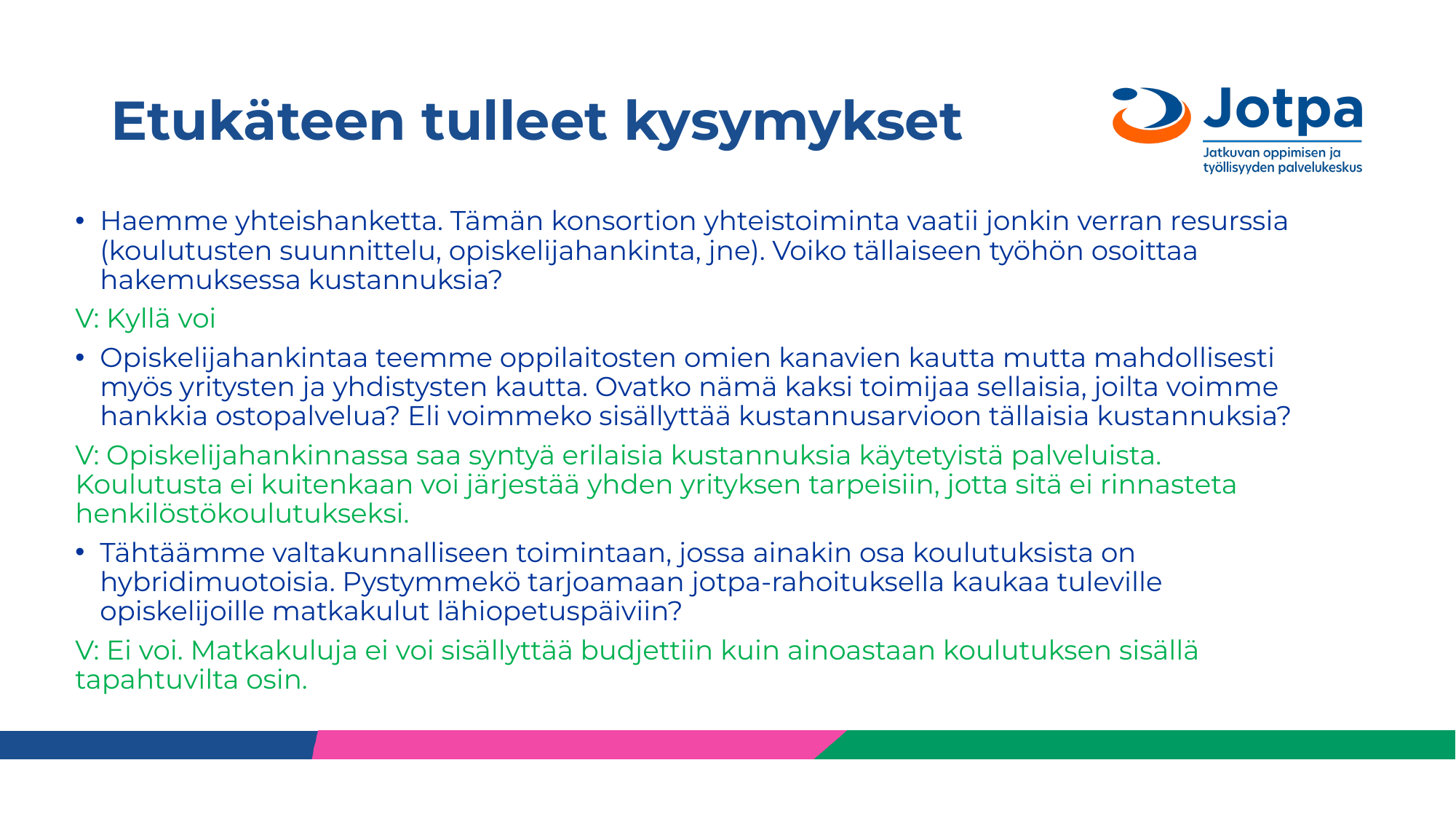

# Etukäteen tulleet kysymykset
Haemme yhteishanketta. Tämän konsortion yhteistoiminta vaatii jonkin verran resurssia (koulutusten suunnittelu, opiskelijahankinta, jne). Voiko tällaiseen työhön osoittaa hakemuksessa kustannuksia?
V: Kyllä voi
Opiskelijahankintaa teemme oppilaitosten omien kanavien kautta mutta mahdollisesti myös yritysten ja yhdistysten kautta. Ovatko nämä kaksi toimijaa sellaisia, joilta voimme hankkia ostopalvelua? Eli voimmeko sisällyttää kustannusarvioon tällaisia kustannuksia?
V: Opiskelijahankinnassa saa syntyä erilaisia kustannuksia käytetyistä palveluista. Koulutusta ei kuitenkaan voi järjestää yhden yrityksen tarpeisiin, jotta sitä ei rinnasteta henkilöstökoulutukseksi.
Tähtäämme valtakunnalliseen toimintaan, jossa ainakin osa koulutuksista on hybridimuotoisia. Pystymmekö tarjoamaan jotpa-rahoituksella kaukaa tuleville opiskelijoille matkakulut lähiopetuspäiviin?
V: Ei voi. Matkakuluja ei voi sisällyttää budjettiin kuin ainoastaan koulutuksen sisällä tapahtuvilta osin.